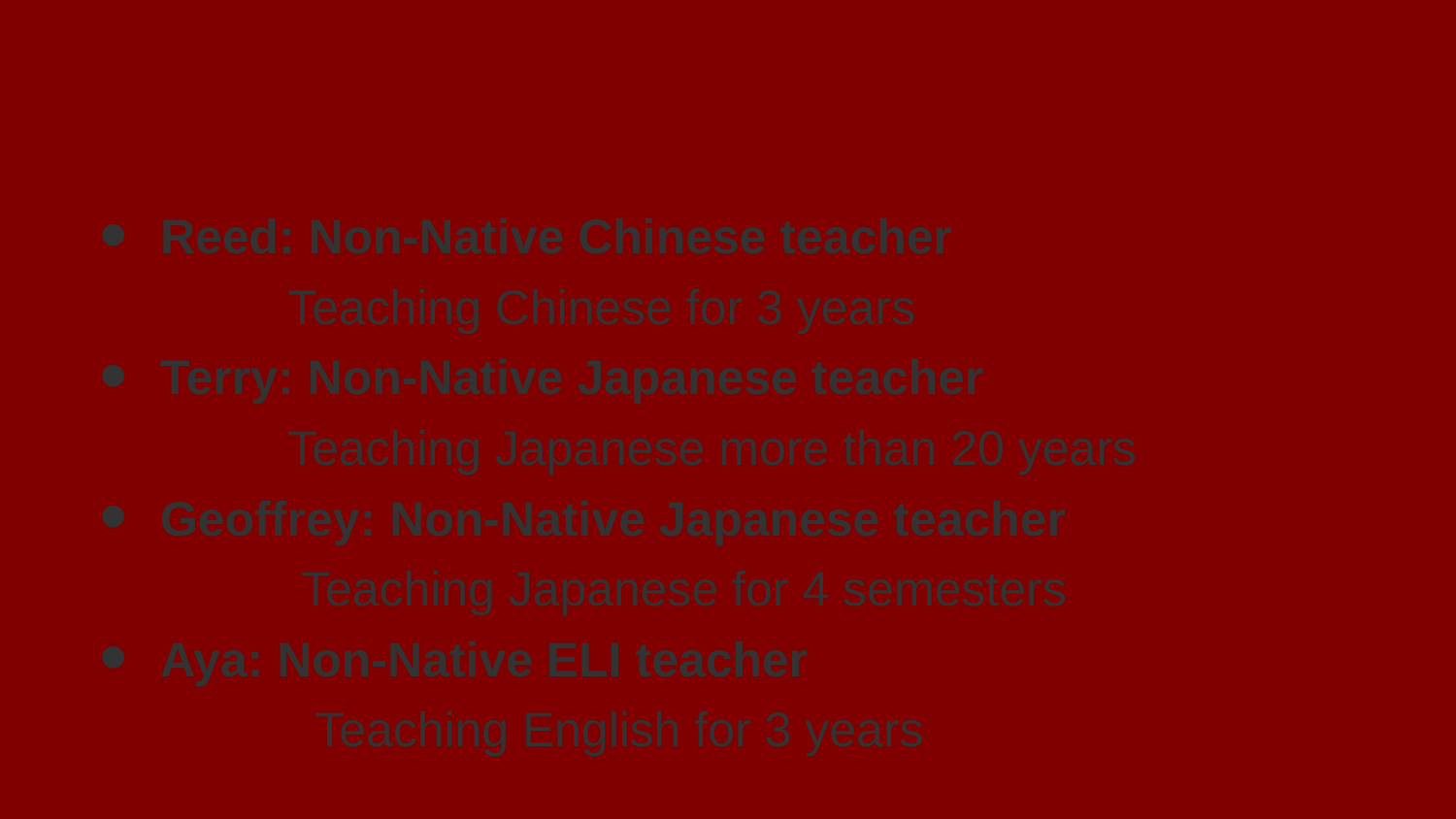

# Interviews with teachers
Reed: Non-Native Chinese teacher
		Teaching Chinese for 3 years
Terry: Non-Native Japanese teacher
		Teaching Japanese more than 20 years
Geoffrey: Non-Native Japanese teacher
		 Teaching Japanese for 4 semesters
Aya: Non-Native ELI teacher
		  Teaching English for 3 years